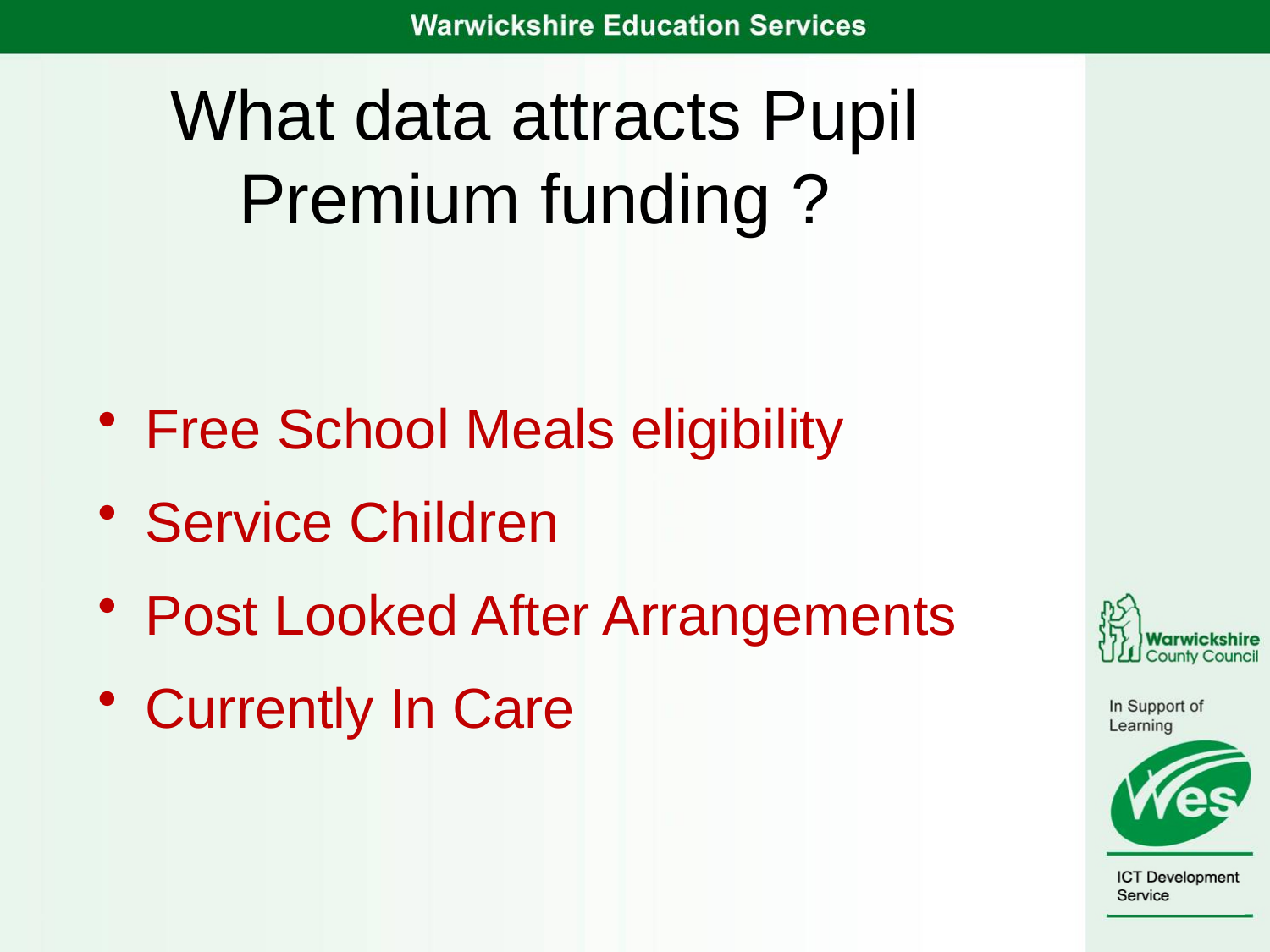

# What data attracts Pupil Premium funding ?
Free School Meals eligibility

Service Children

Post Looked After Arrangements

Currently In Care